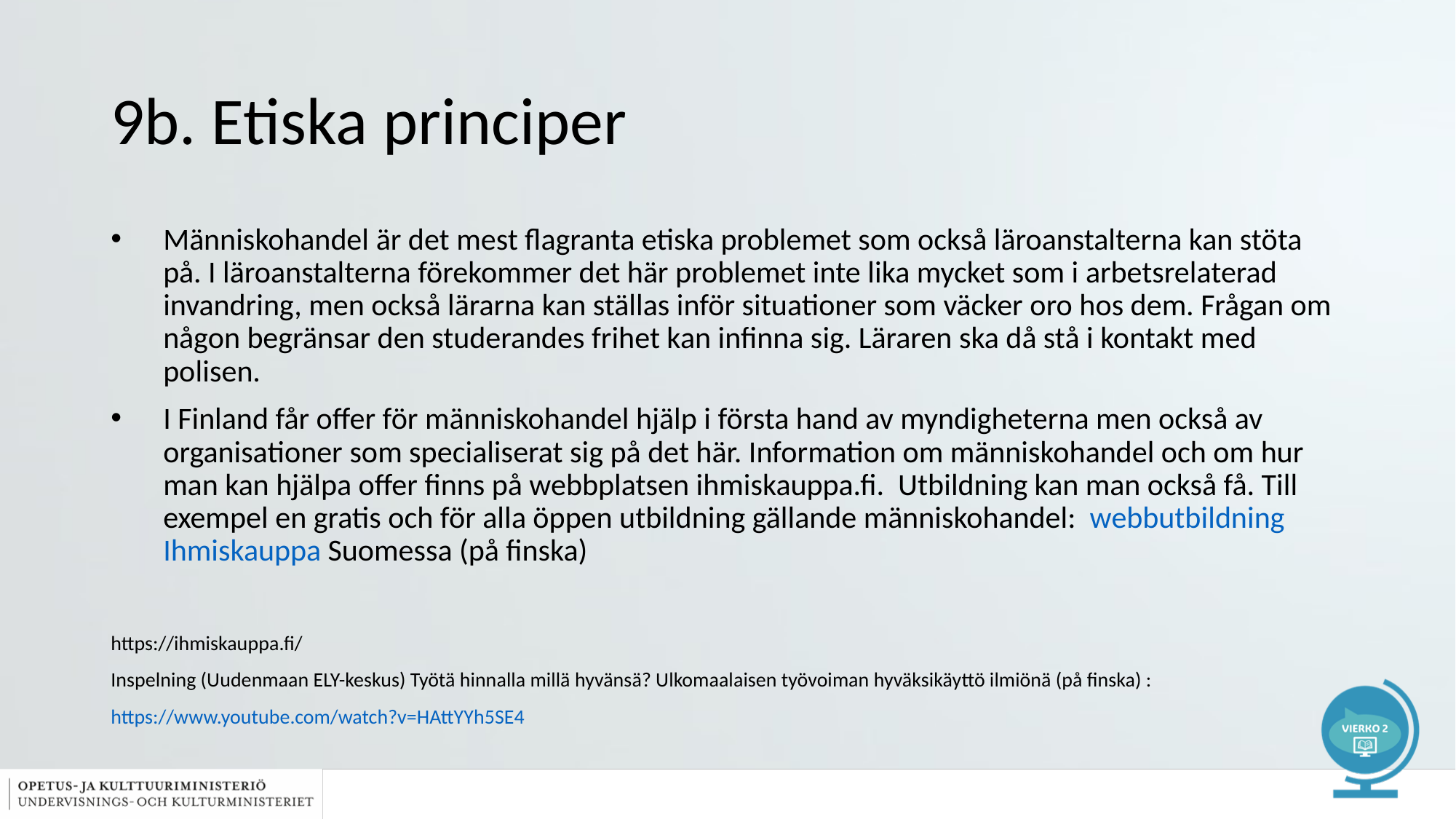

# 9b. Etiska principer
Människohandel är det mest flagranta etiska problemet som också läroanstalterna kan stöta på. I läroanstalterna förekommer det här problemet inte lika mycket som i arbetsrelaterad invandring, men också lärarna kan ställas inför situationer som väcker oro hos dem. Frågan om någon begränsar den studerandes frihet kan infinna sig. Läraren ska då stå i kontakt med polisen.
I Finland får offer för människohandel hjälp i första hand av myndigheterna men också av organisationer som specialiserat sig på det här. Information om människohandel och om hur man kan hjälpa offer finns på webbplatsen ihmiskauppa.fi.  Utbildning kan man också få. Till exempel en gratis och för alla öppen utbildning gällande människohandel:  webbutbildning Ihmiskauppa Suomessa (på finska)

https://ihmiskauppa.fi/
Inspelning (Uudenmaan ELY-keskus) Työtä hinnalla millä hyvänsä? Ulkomaalaisen työvoiman hyväksikäyttö ilmiönä (på finska) :
https://www.youtube.com/watch?v=HAttYYh5SE4